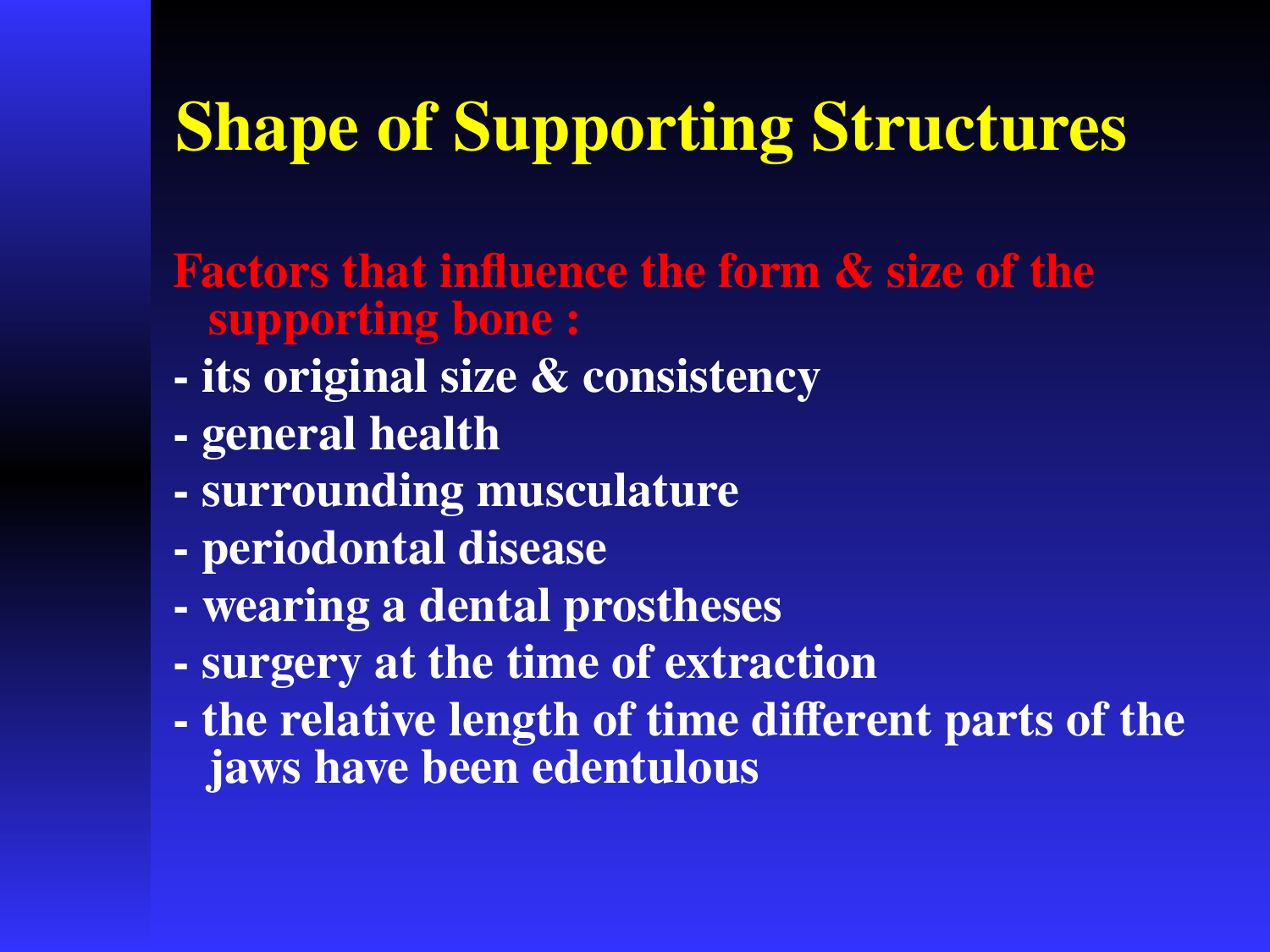

# Shape of Supporting Structures
 Factors that influence the form & size of the supporting bone :
 - its original size & consistency
 - general health
 - surrounding musculature
 - periodontal disease
 - wearing a dental prostheses
 - surgery at the time of extraction
 - the relative length of time different parts of the jaws have been edentulous